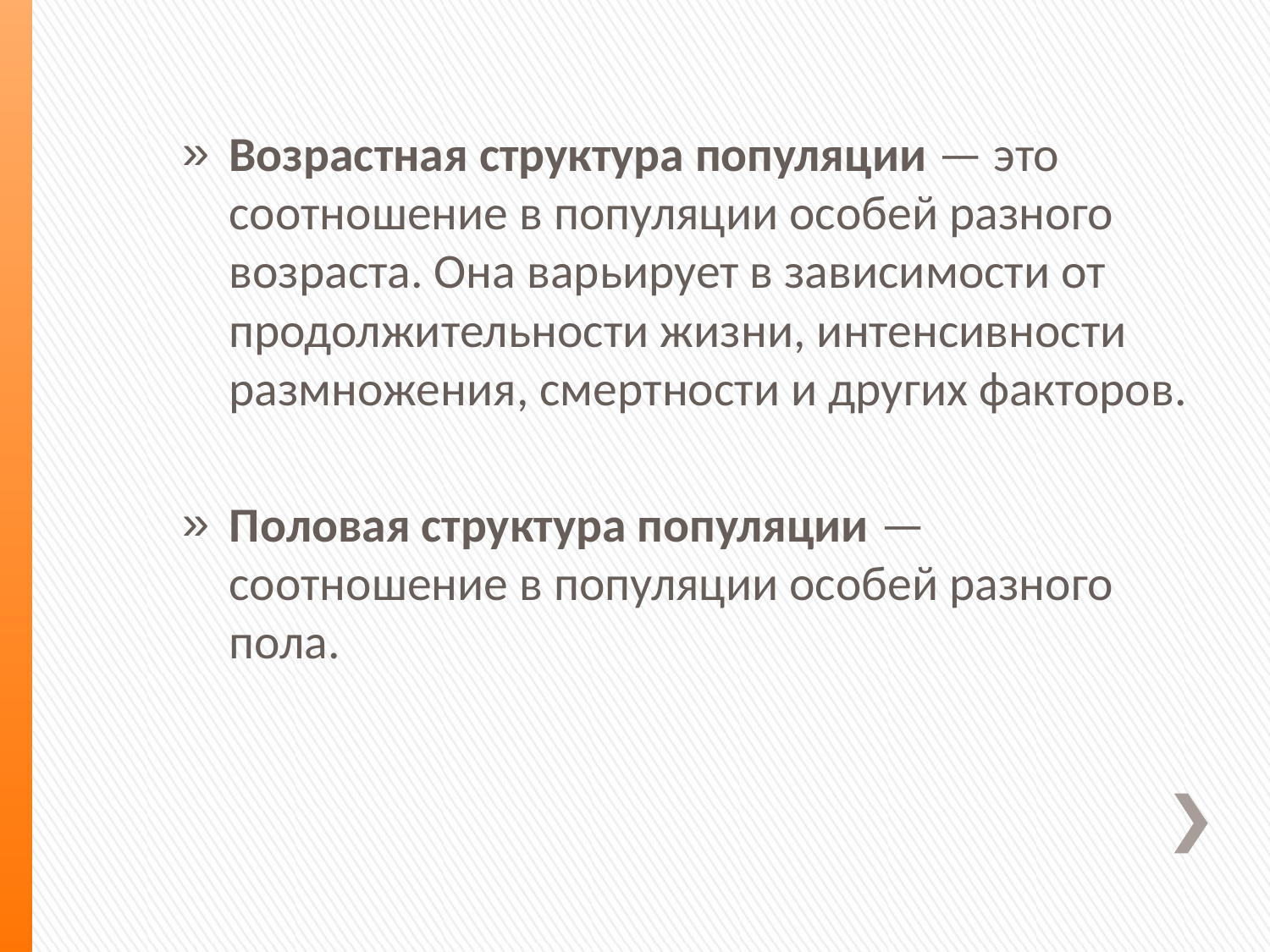

Возрастная структура популяции — это соотношение в популяции особей разного возраста. Она варьирует в зависимости от продолжительности жизни, интенсивности размножения, смертности и других факторов.

Половая структура популяции — соотношение в популяции особей разного пола.
#